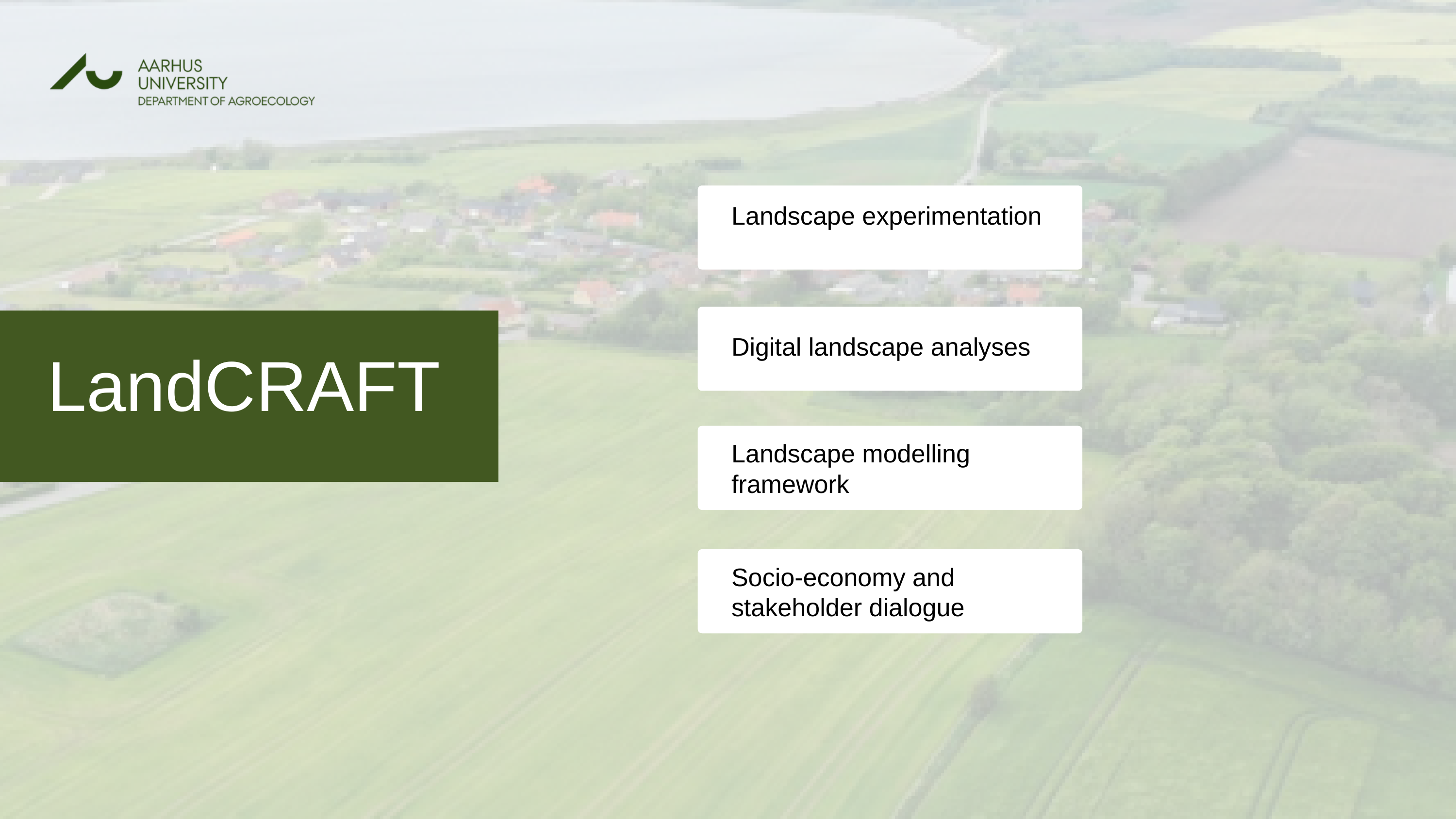

Landscape experimentation

Digital landscape analyses
LandCRAFT

Landscape modelling framework

Socio-economy and stakeholder dialogue